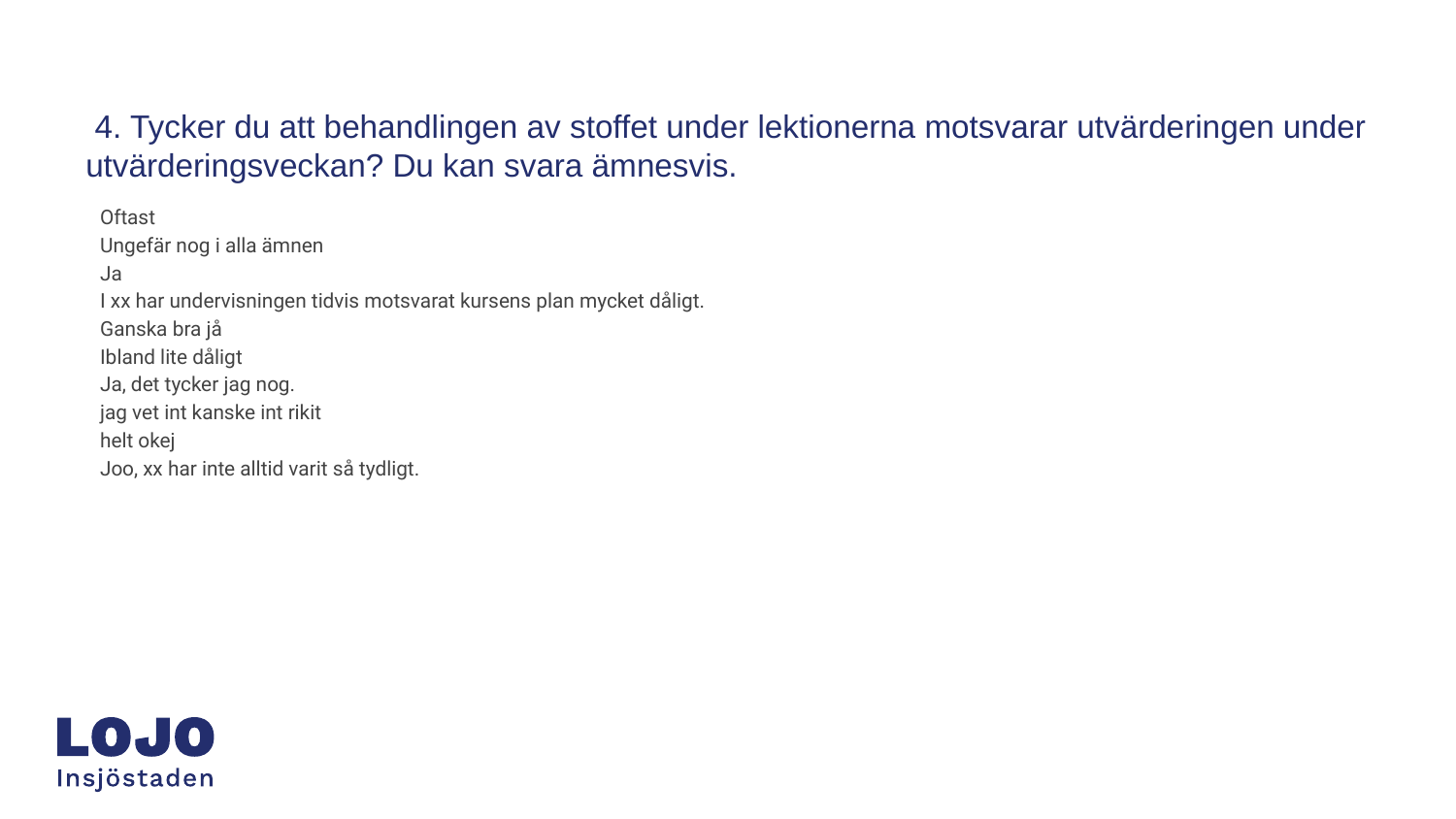

4. Tycker du att behandlingen av stoffet under lektionerna motsvarar utvärderingen under utvärderingsveckan? Du kan svara ämnesvis.

#
4. Tycker du att behandlingen av stoffet under lektionerna motsvarar utvärderingen under utvärderingsveckan? Du kan svara ämnesvis.

Oftast
Ungefär nog i alla ämnen
Ja
I xx har undervisningen tidvis motsvarat kursens plan mycket dåligt.
Ganska bra jå
Ibland lite dåligt
Ja, det tycker jag nog.
jag vet int kanske int rikit
helt okej
Joo, xx har inte alltid varit så tydligt.